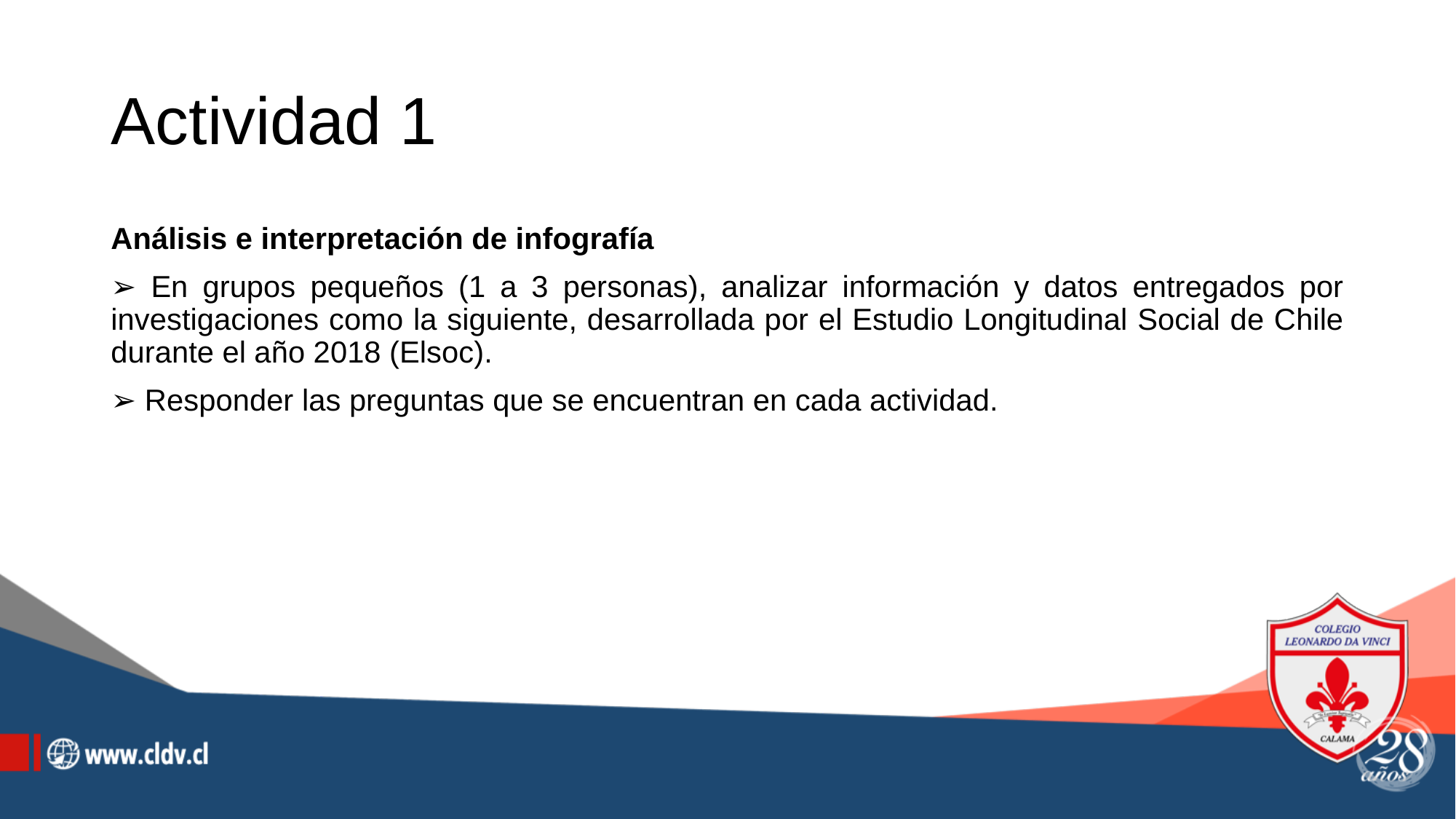

# Actividad 1
Análisis e interpretación de infografía
➢ En grupos pequeños (1 a 3 personas), analizar información y datos entregados por investigaciones como la siguiente, desarrollada por el Estudio Longitudinal Social de Chile durante el año 2018 (Elsoc).
➢ Responder las preguntas que se encuentran en cada actividad.